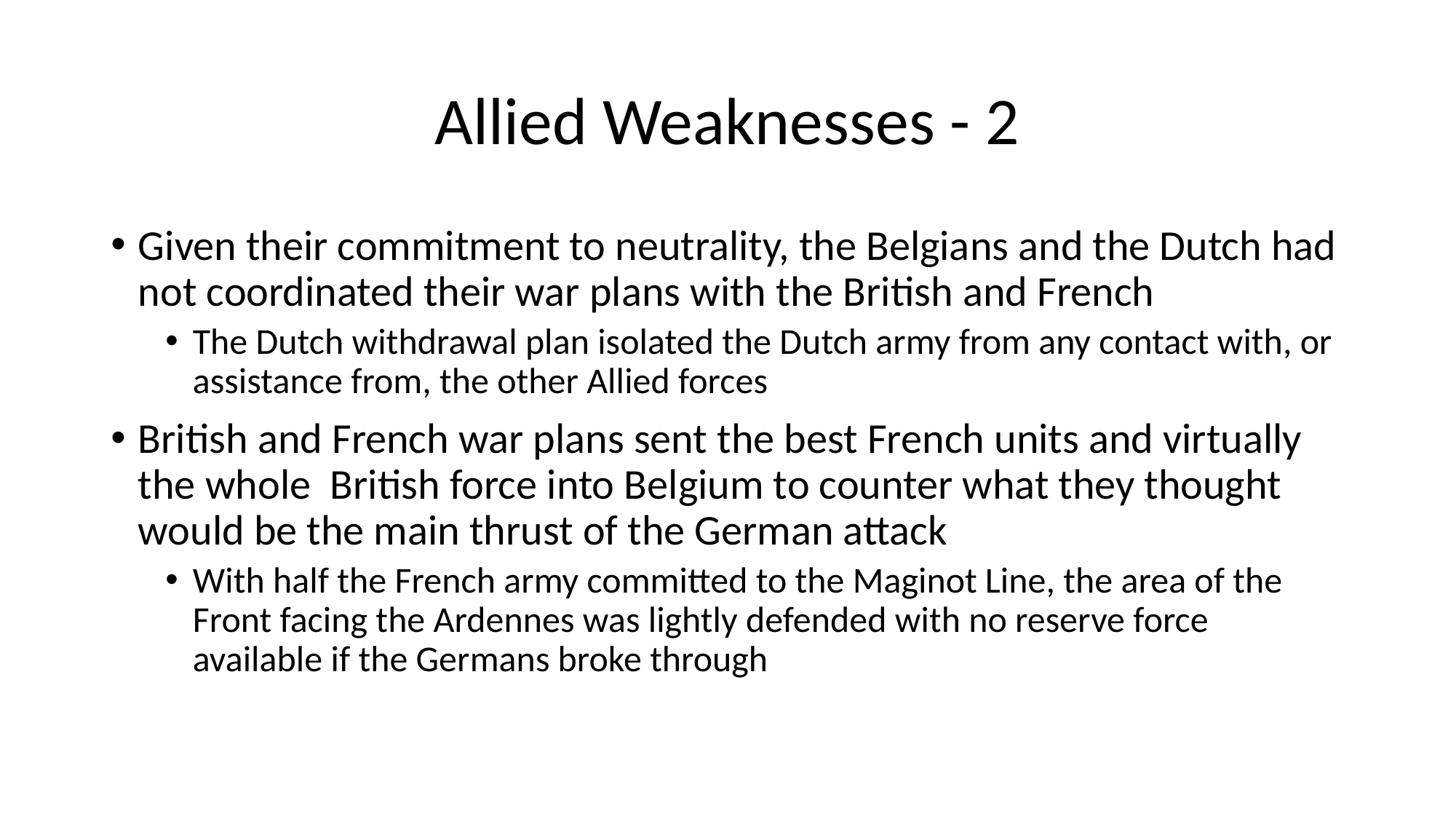

# Allied Weaknesses - 2
Given their commitment to neutrality, the Belgians and the Dutch had not coordinated their war plans with the British and French
The Dutch withdrawal plan isolated the Dutch army from any contact with, or assistance from, the other Allied forces
British and French war plans sent the best French units and virtually the whole  British force into Belgium to counter what they thought would be the main thrust of the German attack
With half the French army committed to the Maginot Line, the area of the Front facing the Ardennes was lightly defended with no reserve force available if the Germans broke through